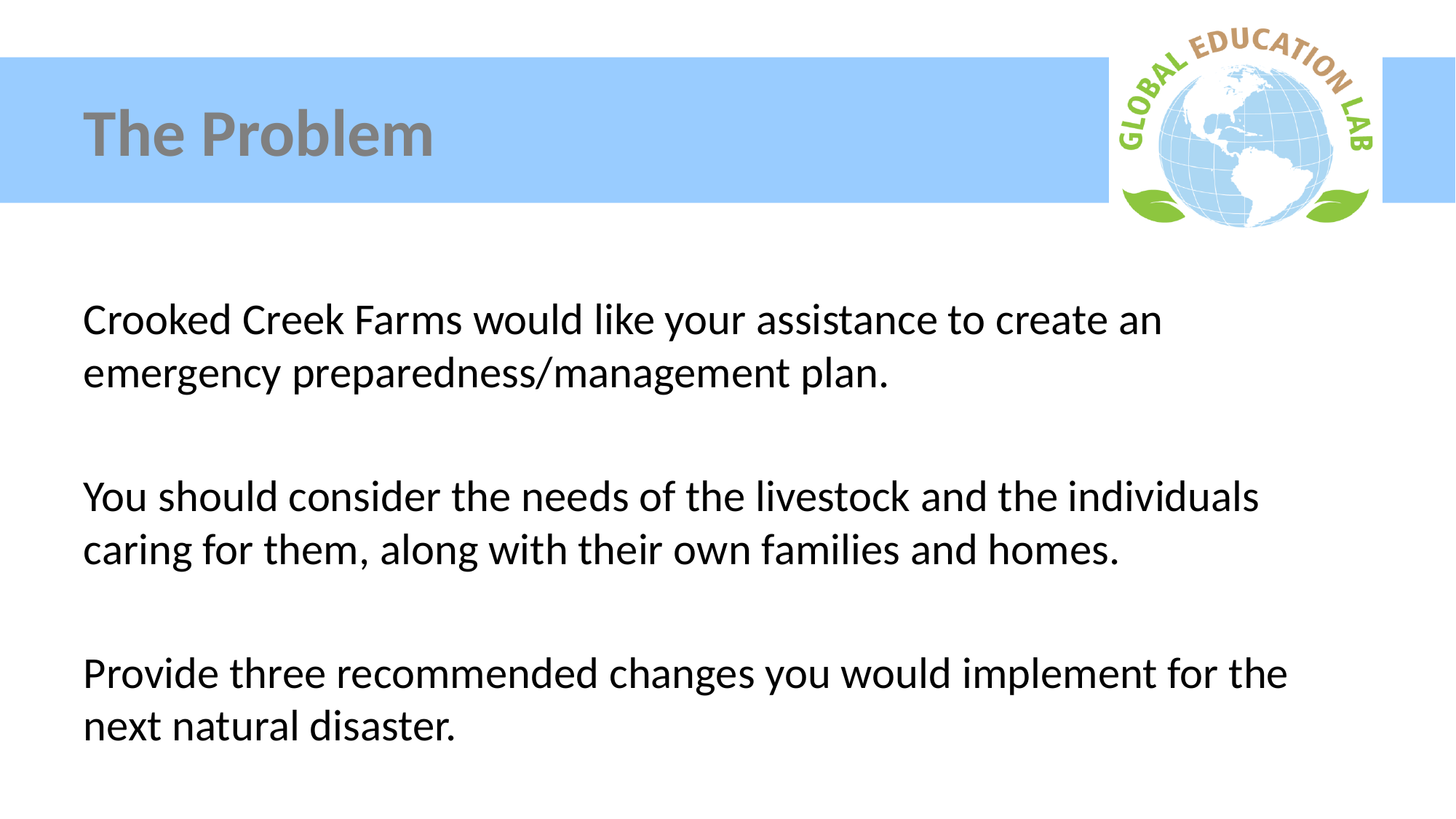

# The Problem

Crooked Creek Farms would like your assistance to create an emergency preparedness/management plan.

You should consider the needs of the livestock and the individuals caring for them, along with their own families and homes.

Provide three recommended changes you would implement for the next natural disaster.